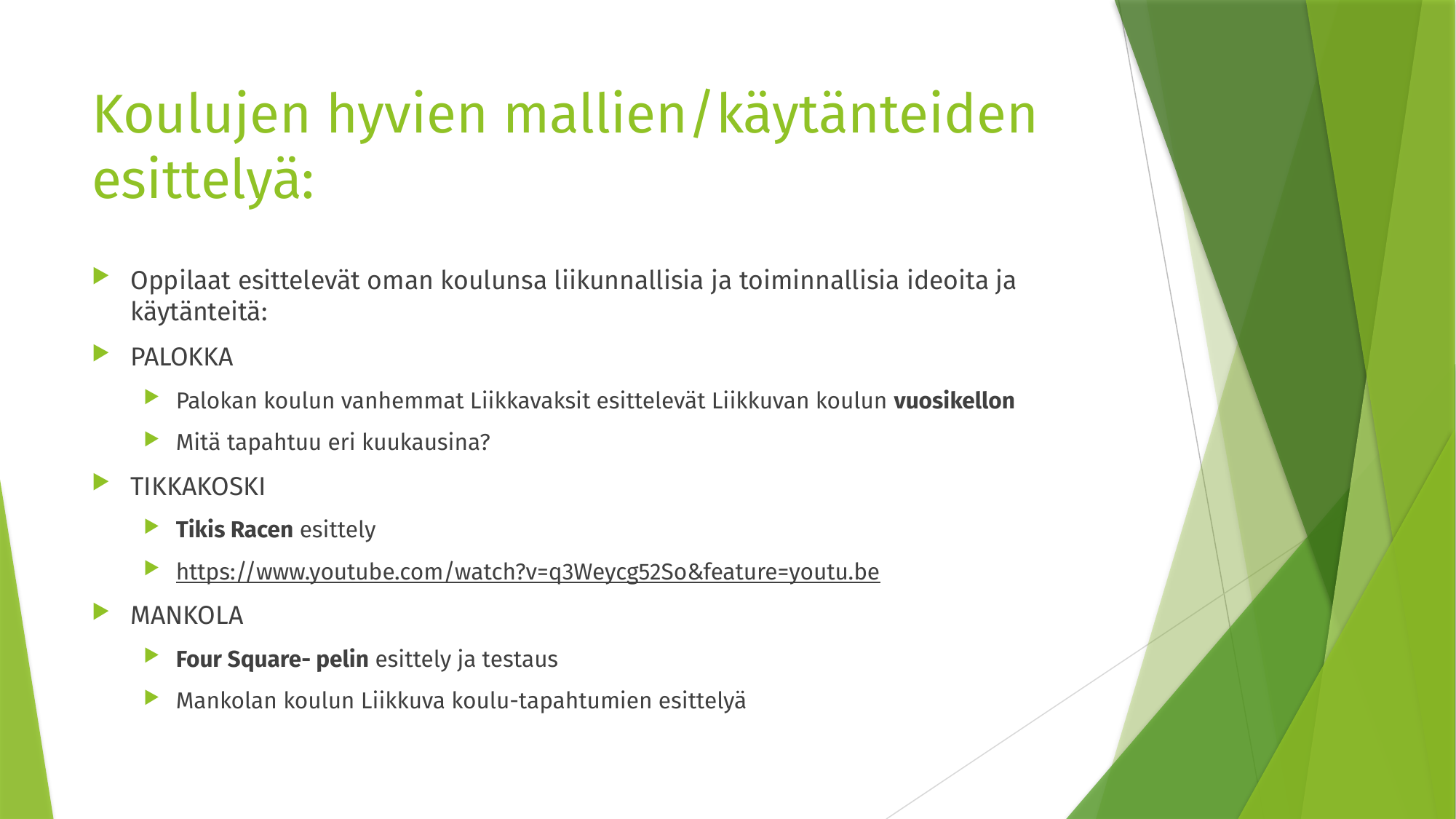

# Koulujen hyvien mallien/käytänteiden esittelyä:
Oppilaat esittelevät oman koulunsa liikunnallisia ja toiminnallisia ideoita ja käytänteitä:
PALOKKA
Palokan koulun vanhemmat Liikkavaksit esittelevät Liikkuvan koulun vuosikellon
Mitä tapahtuu eri kuukausina?
TIKKAKOSKI
Tikis Racen esittely
https://www.youtube.com/watch?v=q3Weycg52So&feature=youtu.be
MANKOLA
Four Square- pelin esittely ja testaus
Mankolan koulun Liikkuva koulu-tapahtumien esittelyä